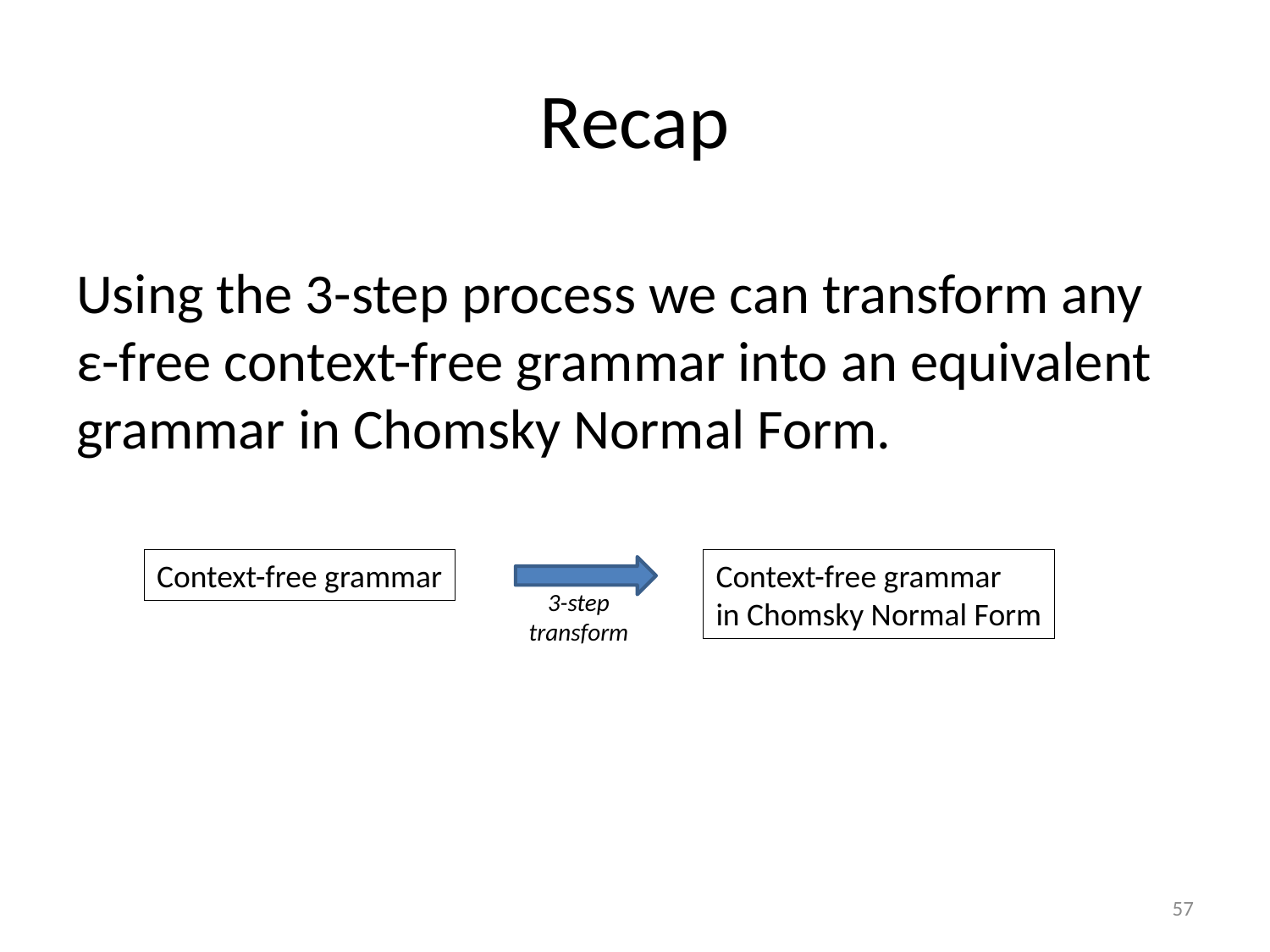

# Recap
Using the 3-step process we can transform any ε-free context-free grammar into an equivalent grammar in Chomsky Normal Form.
Context-free grammar
in Chomsky Normal Form
Context-free grammar

3-step
transform
57